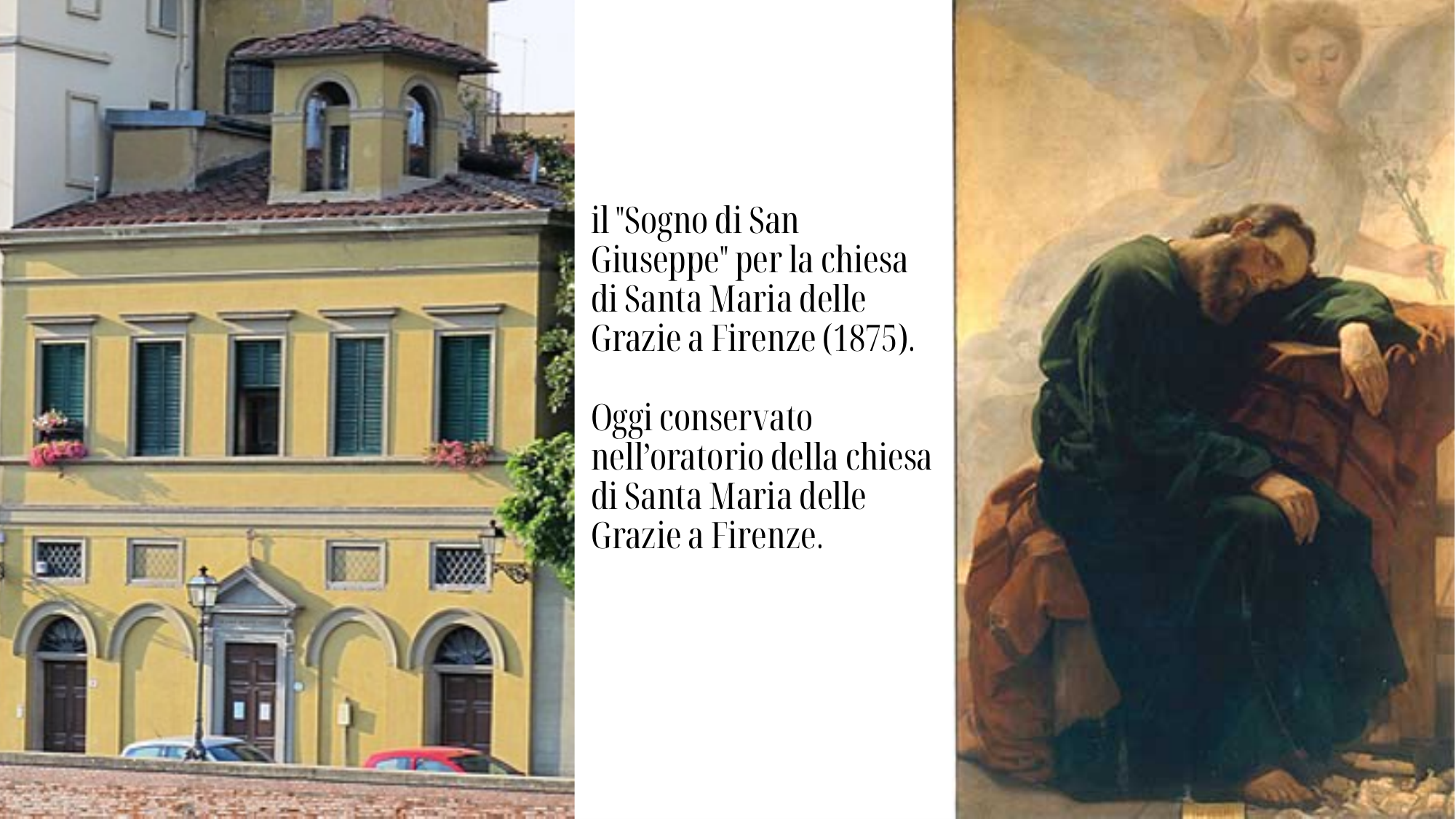

il "Sogno di San Giuseppe" per la chiesa di Santa Maria delle Grazie a Firenze (1875).

Oggi conservato nell’oratorio della chiesa di Santa Maria delle Grazie a Firenze.